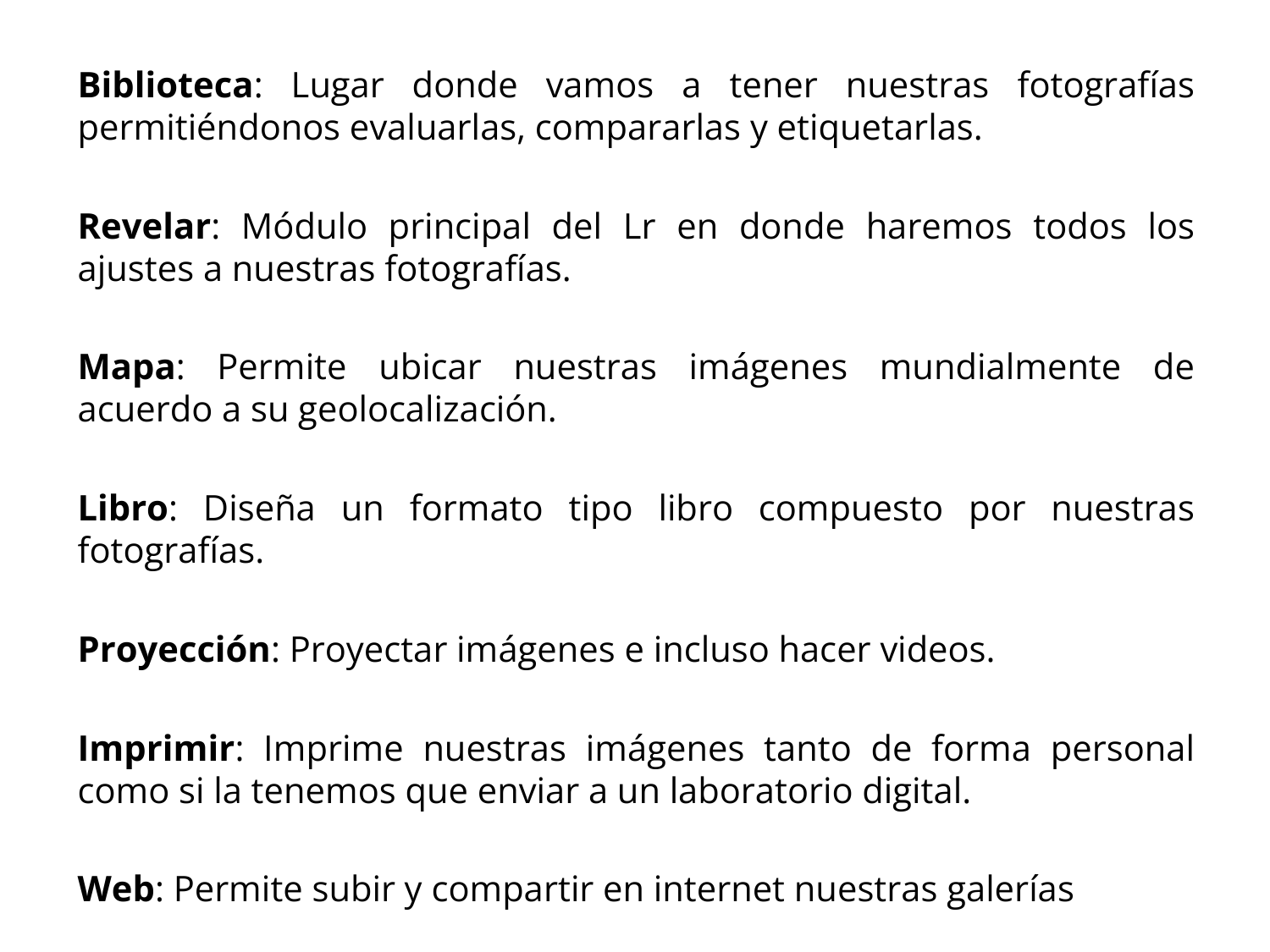

Biblioteca: Lugar donde vamos a tener nuestras fotografías permitiéndonos evaluarlas, compararlas y etiquetarlas.

Revelar: Módulo principal del Lr en donde haremos todos los ajustes a nuestras fotografías.

Mapa: Permite ubicar nuestras imágenes mundialmente de acuerdo a su geolocalización.

Libro: Diseña un formato tipo libro compuesto por nuestras fotografías.

Proyección: Proyectar imágenes e incluso hacer videos.

Imprimir: Imprime nuestras imágenes tanto de forma personal como si la tenemos que enviar a un laboratorio digital.

Web: Permite subir y compartir en internet nuestras galerías